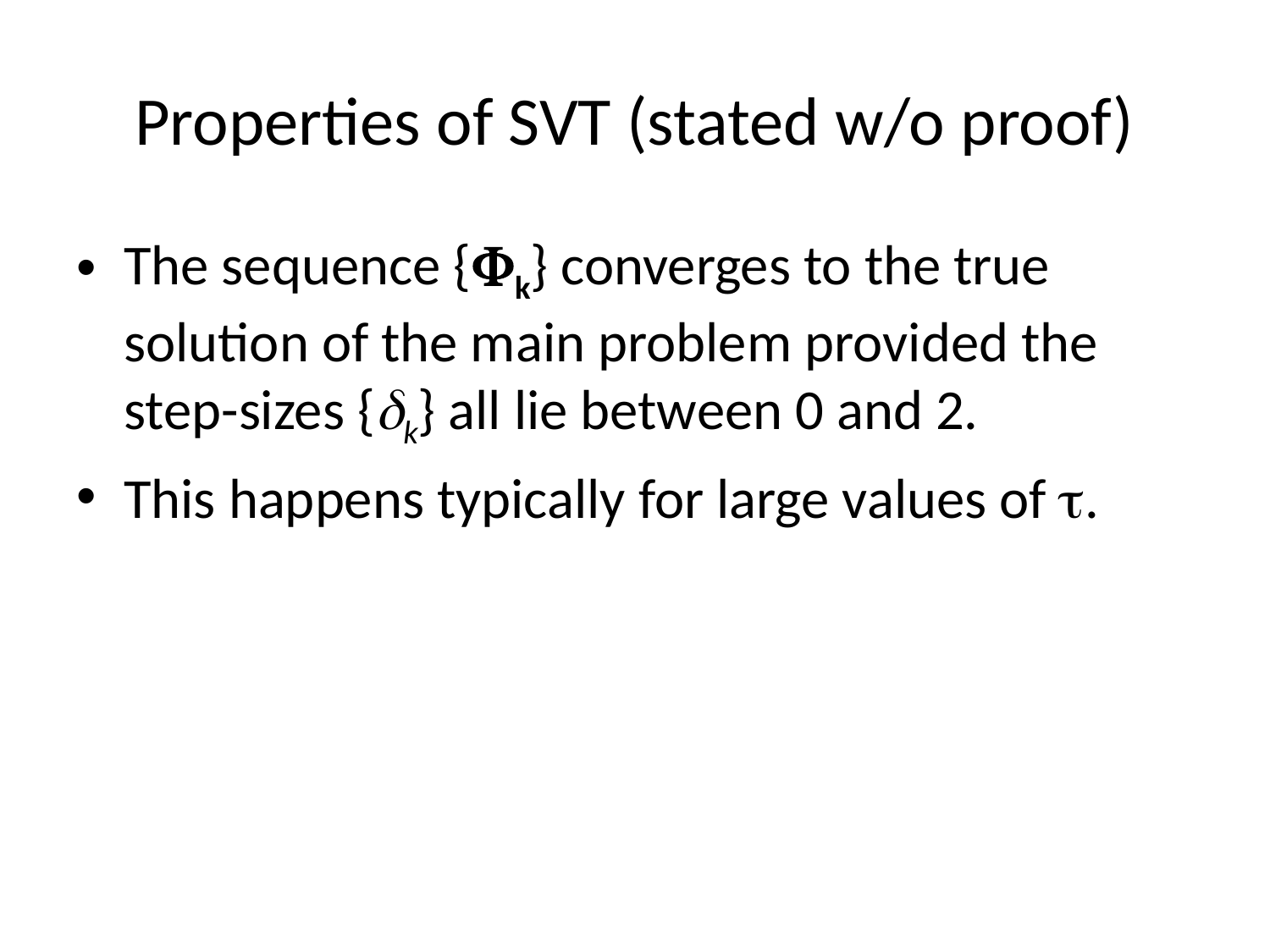

# Properties of SVT (stated w/o proof)
The sequence {Φk} converges to the true solution of the main problem provided the step-sizes {δk} all lie between 0 and 2.
This happens typically for large values of τ.